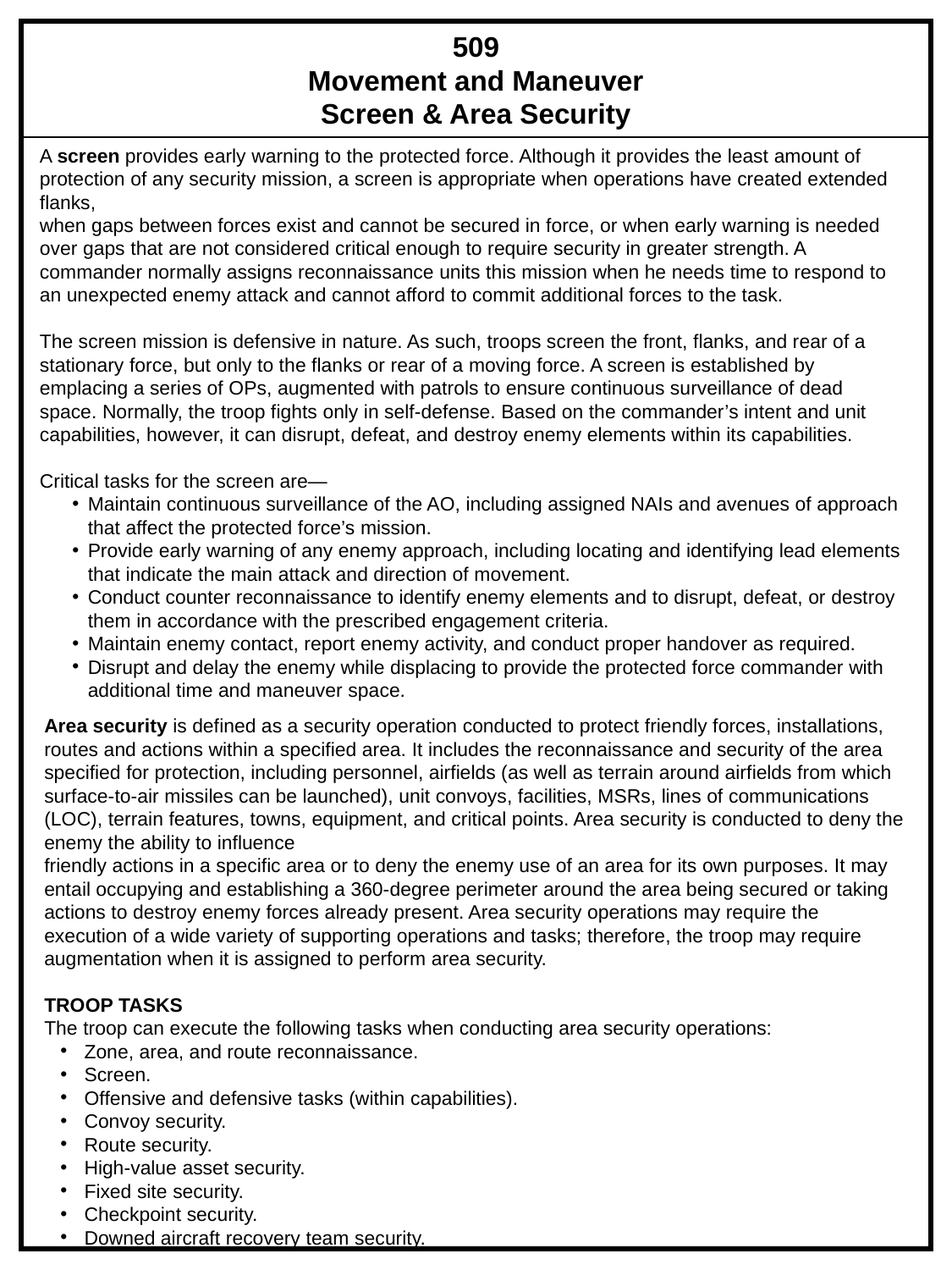

509
Movement and Maneuver
Screen & Area Security
A screen provides early warning to the protected force. Although it provides the least amount of protection of any security mission, a screen is appropriate when operations have created extended flanks,
when gaps between forces exist and cannot be secured in force, or when early warning is needed over gaps that are not considered critical enough to require security in greater strength. A commander normally assigns reconnaissance units this mission when he needs time to respond to an unexpected enemy attack and cannot afford to commit additional forces to the task.

The screen mission is defensive in nature. As such, troops screen the front, flanks, and rear of a stationary force, but only to the flanks or rear of a moving force. A screen is established by emplacing a series of OPs, augmented with patrols to ensure continuous surveillance of dead space. Normally, the troop fights only in self-defense. Based on the commander’s intent and unit capabilities, however, it can disrupt, defeat, and destroy enemy elements within its capabilities.

Critical tasks for the screen are—
Maintain continuous surveillance of the AO, including assigned NAIs and avenues of approach that affect the protected force’s mission.
Provide early warning of any enemy approach, including locating and identifying lead elements that indicate the main attack and direction of movement.
Conduct counter reconnaissance to identify enemy elements and to disrupt, defeat, or destroy them in accordance with the prescribed engagement criteria.
Maintain enemy contact, report enemy activity, and conduct proper handover as required.
Disrupt and delay the enemy while displacing to provide the protected force commander with additional time and maneuver space.
Area security is defined as a security operation conducted to protect friendly forces, installations, routes and actions within a specified area. It includes the reconnaissance and security of the area specified for protection, including personnel, airfields (as well as terrain around airfields from which surface-to-air missiles can be launched), unit convoys, facilities, MSRs, lines of communications (LOC), terrain features, towns, equipment, and critical points. Area security is conducted to deny the enemy the ability to influence
friendly actions in a specific area or to deny the enemy use of an area for its own purposes. It may entail occupying and establishing a 360-degree perimeter around the area being secured or taking actions to destroy enemy forces already present. Area security operations may require the execution of a wide variety of supporting operations and tasks; therefore, the troop may require augmentation when it is assigned to perform area security.

TROOP TASKS
The troop can execute the following tasks when conducting area security operations:
Zone, area, and route reconnaissance.
Screen.
Offensive and defensive tasks (within capabilities).
Convoy security.
Route security.
High-value asset security.
Fixed site security.
Checkpoint security.
Downed aircraft recovery team security.